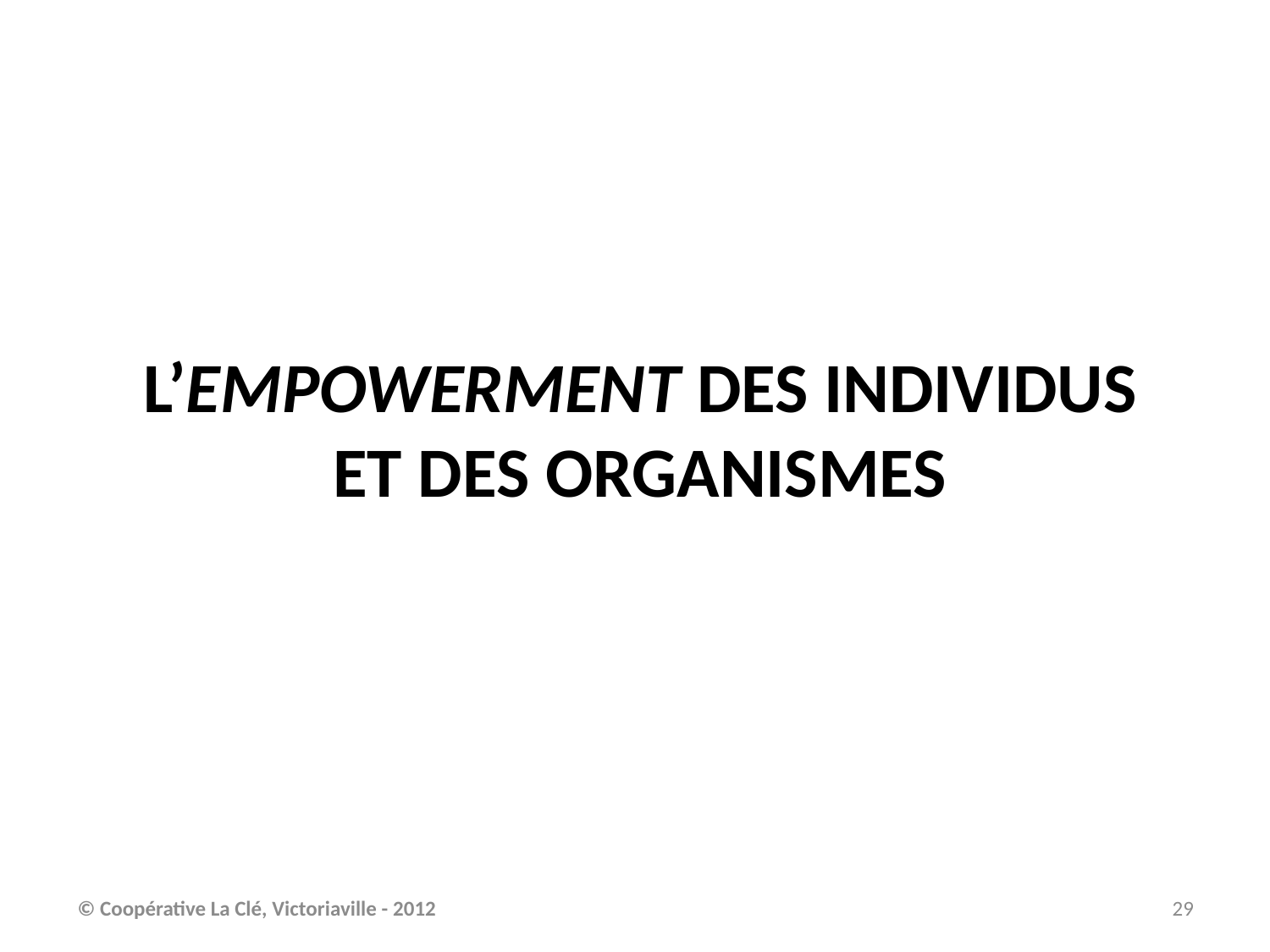

# L’empowerment des individus et des organismes
© Coopérative La Clé, Victoriaville - 2012
29